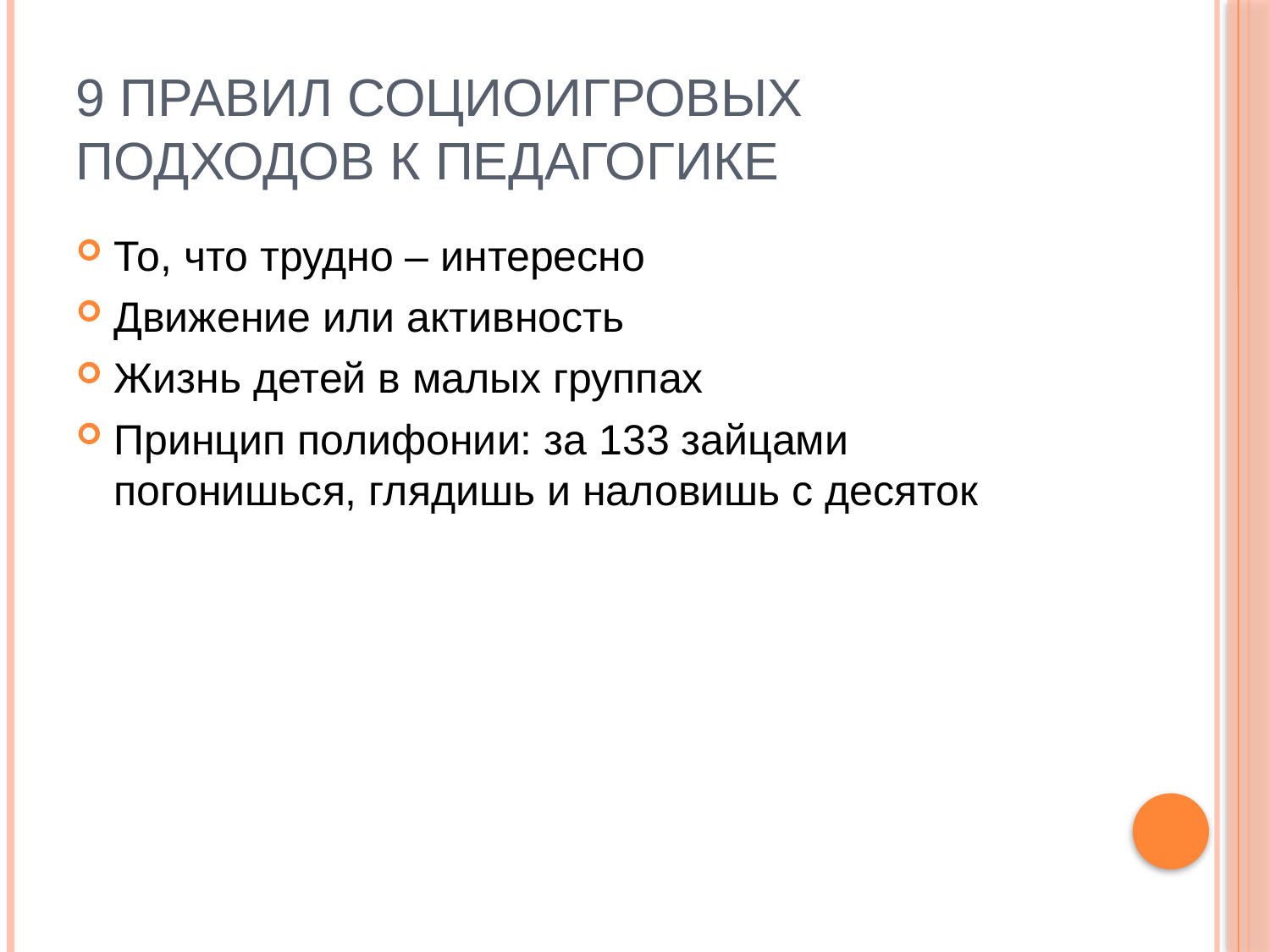

# 9 правил социоигровых подходов к педагогике
То, что трудно – интересно
Движение или активность
Жизнь детей в малых группах
Принцип полифонии: за 133 зайцами погонишься, глядишь и наловишь с десяток